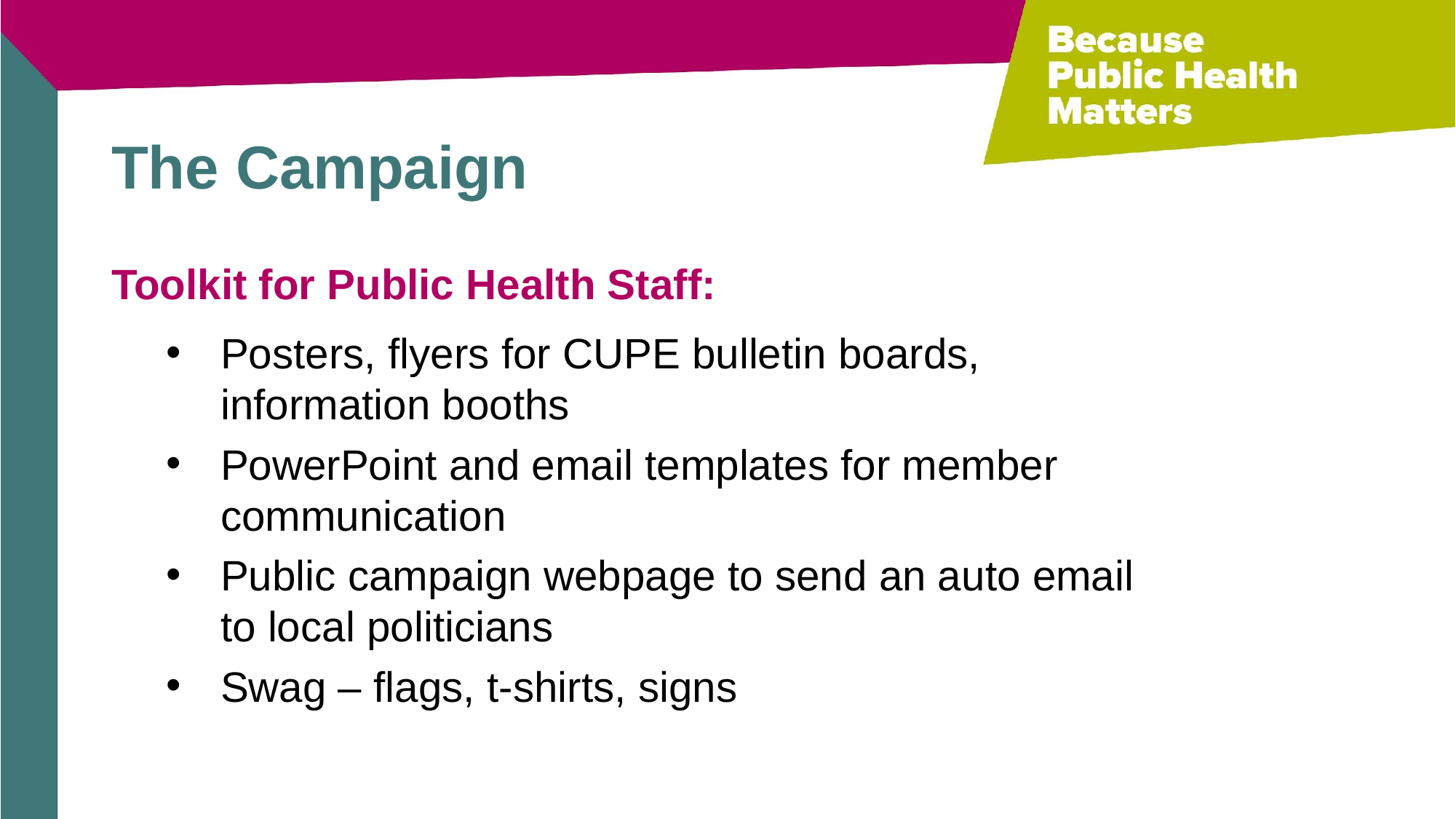

# The Campaign
Toolkit for Public Health Staff:
Posters, flyers for CUPE bulletin boards, information booths
PowerPoint and email templates for member communication
Public campaign webpage to send an auto email to local politicians
Swag – flags, t-shirts, signs